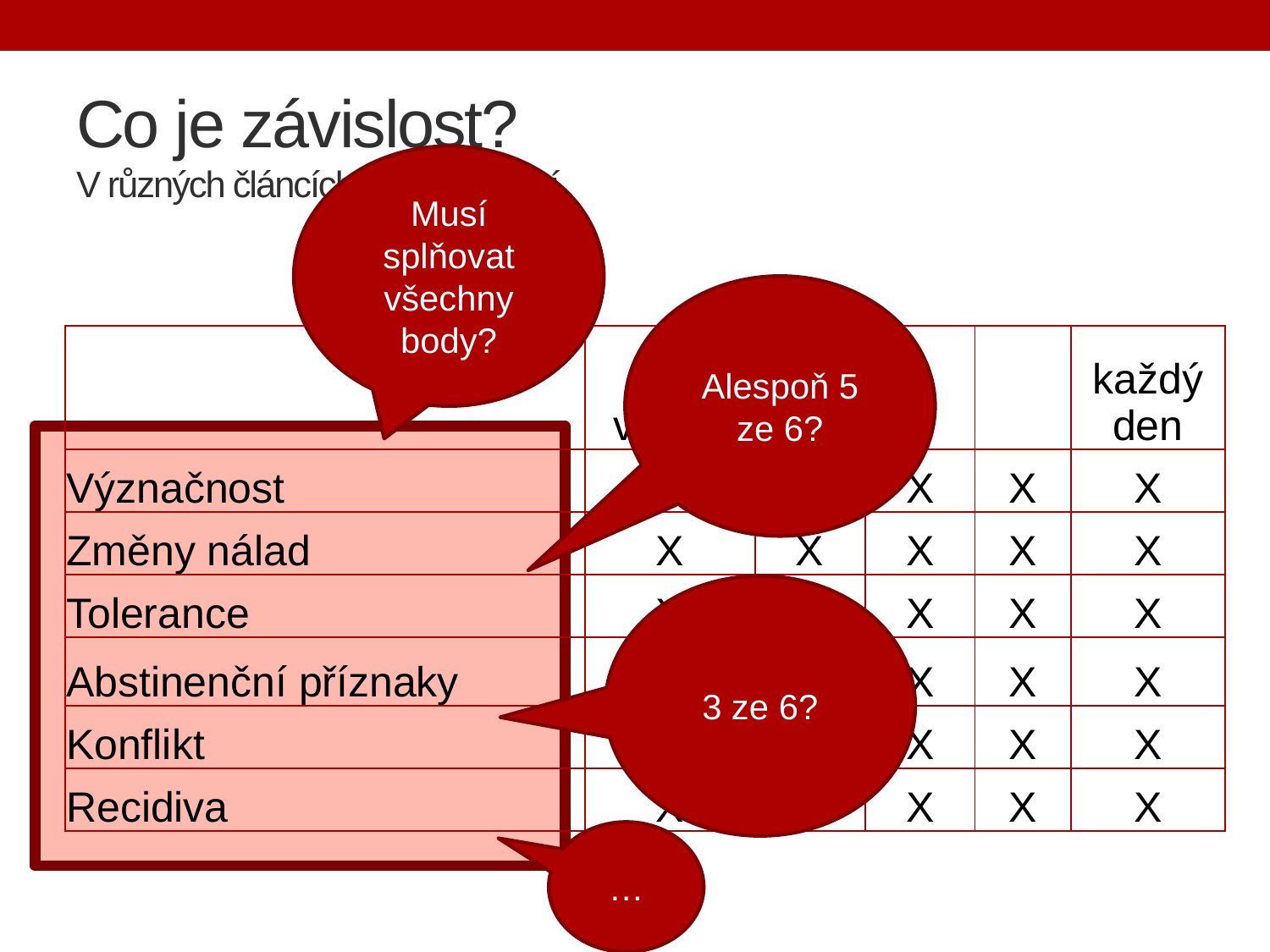

# Co je závislost? V různých článcích různé měření
Musí splňovat všechny body?
Alespoň 5 ze 6?
|  | vůbec |  |  |  | každý den |
| --- | --- | --- | --- | --- | --- |
| Význačnost | X | X | X | X | X |
| Změny nálad | X | X | X | X | X |
| Tolerance | X | X | X | X | X |
| Abstinenční příznaky | X | X | X | X | X |
| Konflikt | X | X | X | X | X |
| Recidiva | X | X | X | X | X |

3 ze 6?
…